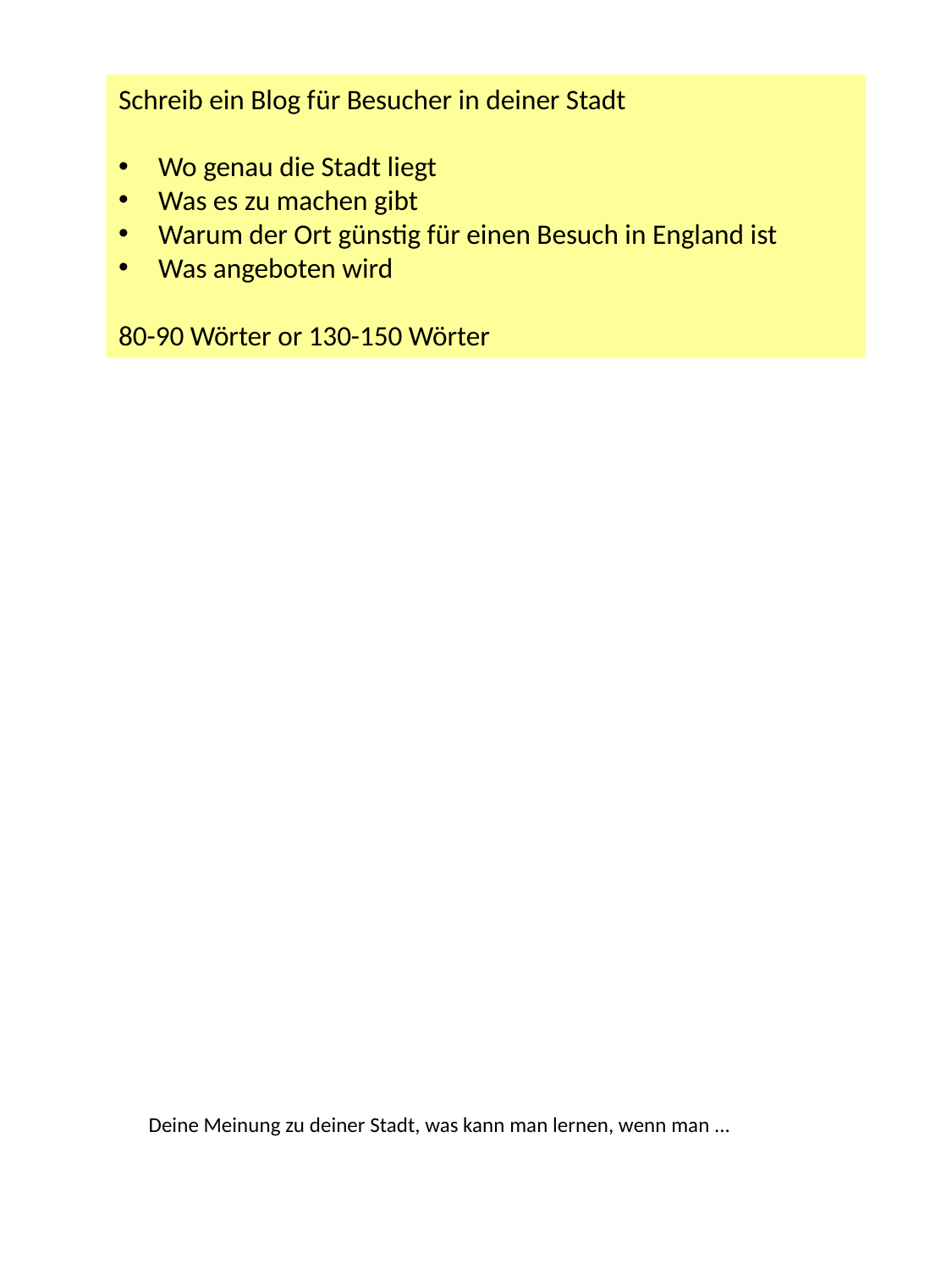

Schreib ein Blog für Besucher in deiner Stadt

Wo genau die Stadt liegt
Was es zu machen gibt
Warum der Ort günstig für einen Besuch in England ist
Was angeboten wird

80-90 Wörter or 130-150 Wörter
Deine Meinung zu deiner Stadt, was kann man lernen, wenn man ...